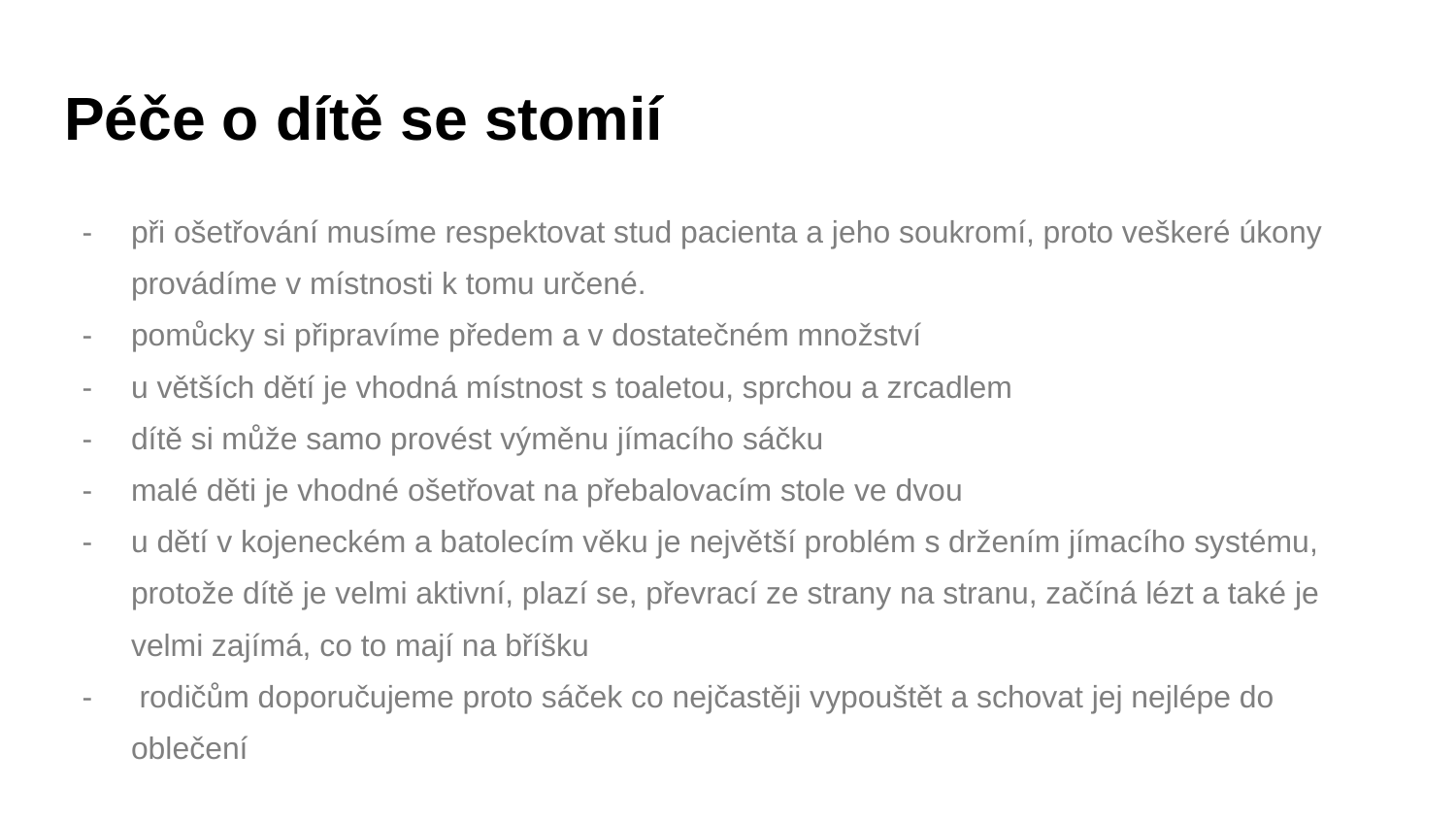

# Péče o dítě se stomií
při ošetřování musíme respektovat stud pacienta a jeho soukromí, proto veškeré úkony provádíme v místnosti k tomu určené.
pomůcky si připravíme předem a v dostatečném množství
u větších dětí je vhodná místnost s toaletou, sprchou a zrcadlem
dítě si může samo provést výměnu jímacího sáčku
malé děti je vhodné ošetřovat na přebalovacím stole ve dvou
u dětí v kojeneckém a batolecím věku je největší problém s držením jímacího systému, protože dítě je velmi aktivní, plazí se, převrací ze strany na stranu, začíná lézt a také je velmi zajímá, co to mají na bříšku
 rodičům doporučujeme proto sáček co nejčastěji vypouštět a schovat jej nejlépe do oblečení